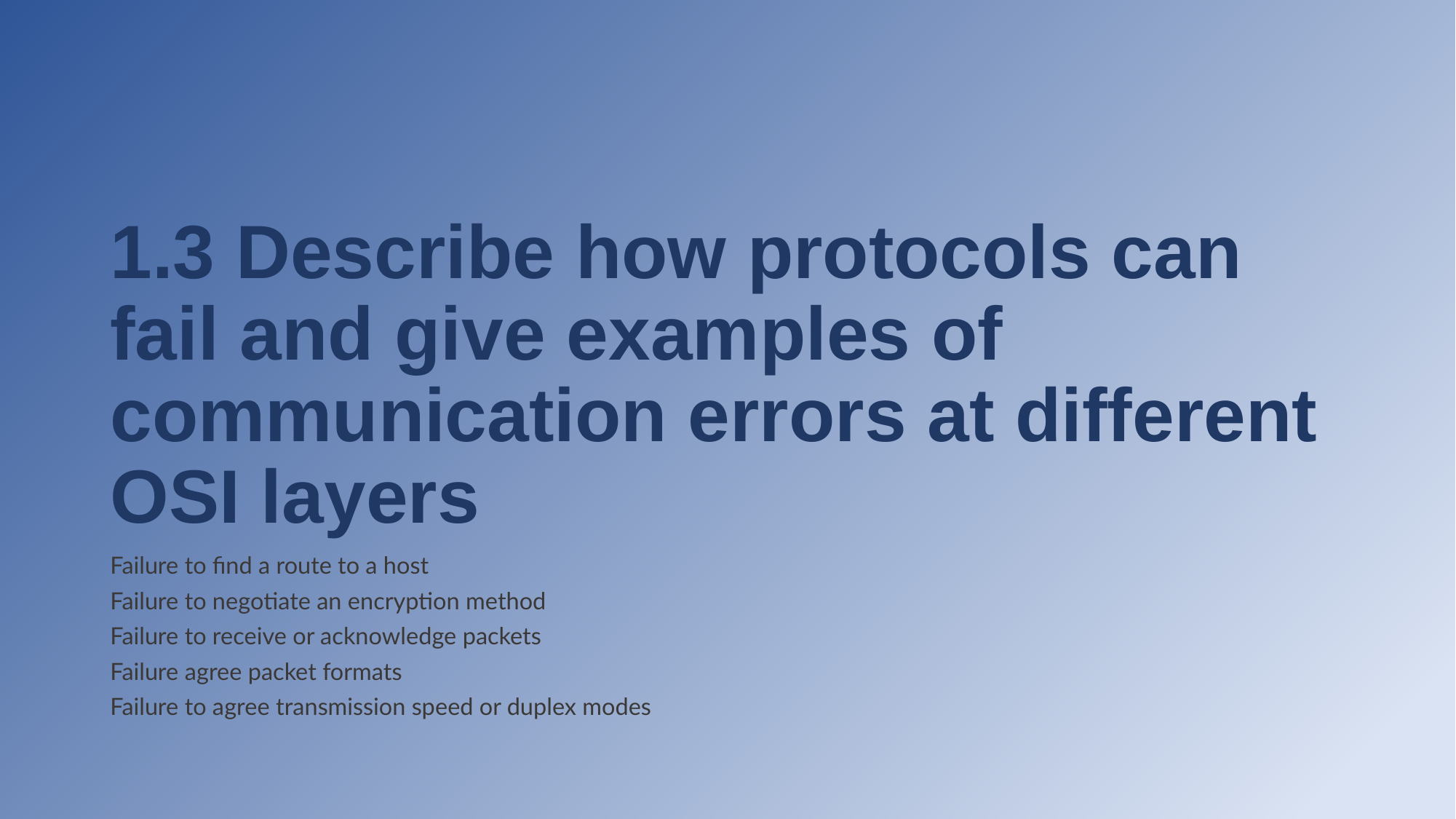

# 1.3 Describe how protocols can fail and give examples of communication errors at different OSI layers
Failure to find a route to a host
Failure to negotiate an encryption method
Failure to receive or acknowledge packets
Failure agree packet formats
Failure to agree transmission speed or duplex modes